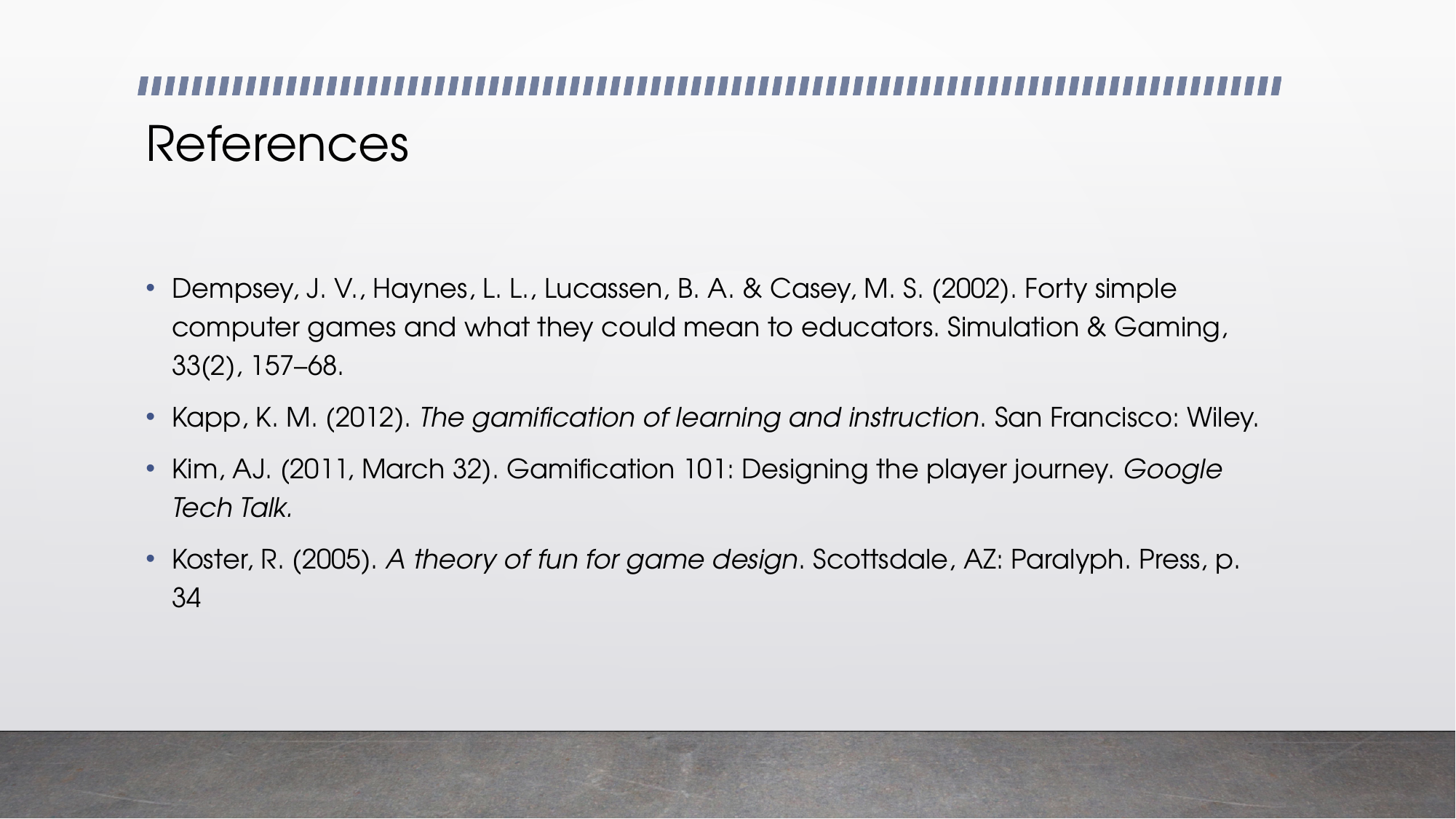

# References
Dempsey, J. V., Haynes, L. L., Lucassen, B. A. & Casey, M. S. (2002). Forty simple computer games and what they could mean to educators. Simulation & Gaming, 33(2), 157–68.
Kapp, K. M. (2012). The gamification of learning and instruction. San Francisco: Wiley.
Kim, AJ. (2011, March 32). Gamification 101: Designing the player journey. Google Tech Talk.
Koster, R. (2005). A theory of fun for game design. Scottsdale, AZ: Paralyph. Press, p. 34